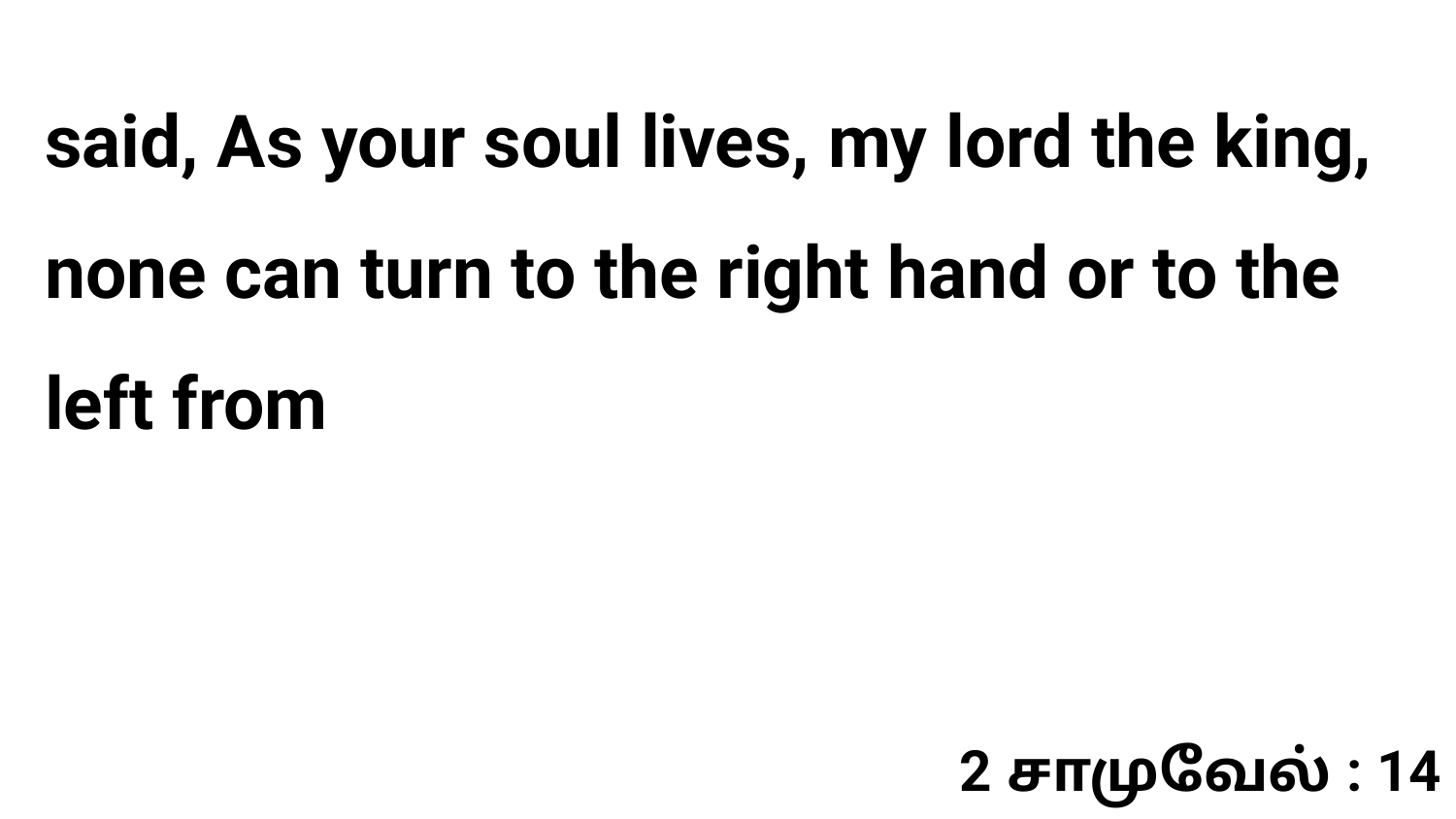

said, As your soul lives, my lord the king, none can turn to the right hand or to the left from
2 சாமுவேல் : 14